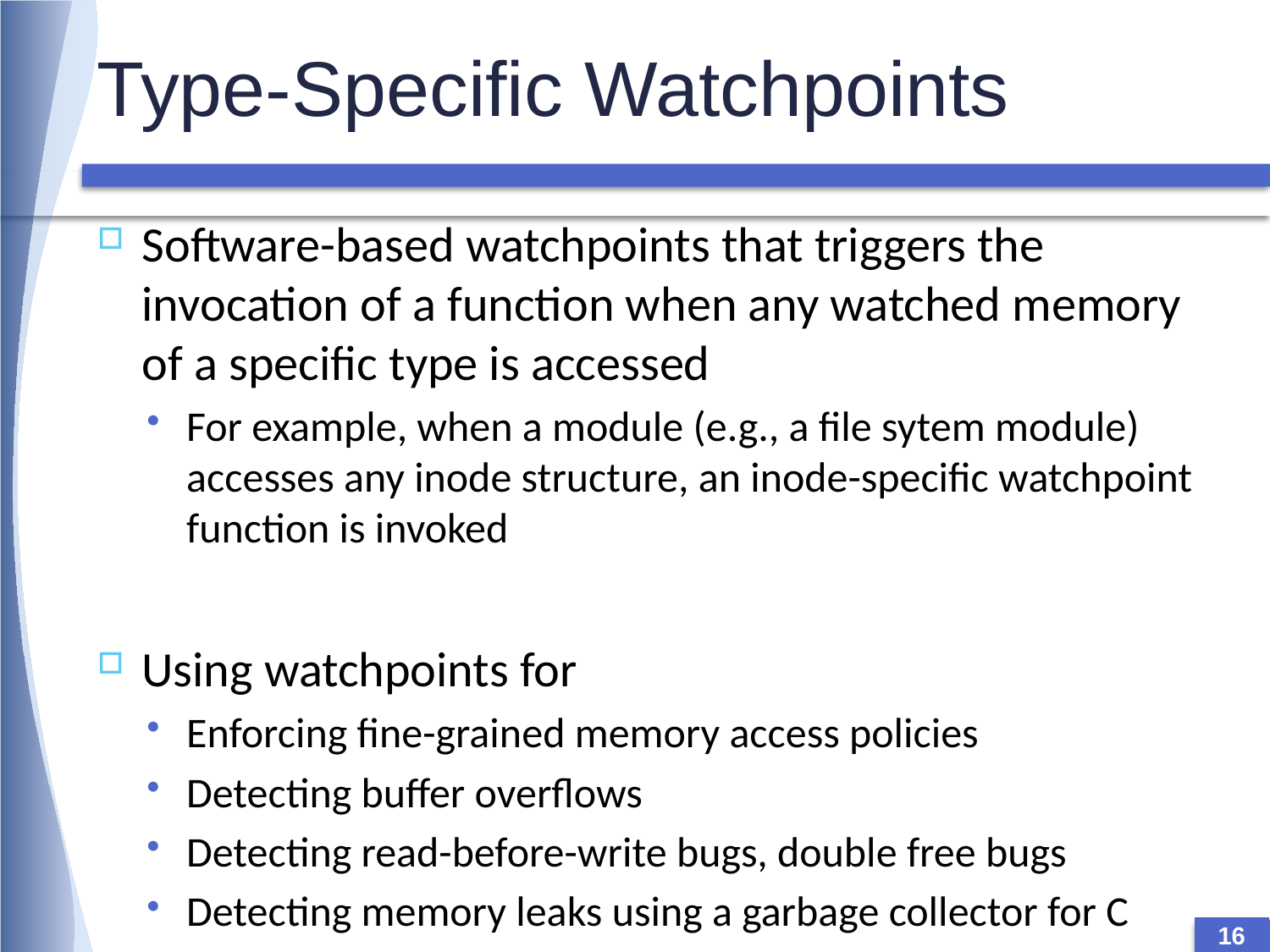

# Type-Specific Watchpoints
Software-based watchpoints that triggers the invocation of a function when any watched memory of a specific type is accessed
For example, when a module (e.g., a file sytem module) accesses any inode structure, an inode-specific watchpoint function is invoked

Using watchpoints for
Enforcing fine-grained memory access policies
Detecting buffer overflows
Detecting read-before-write bugs, double free bugs
Detecting memory leaks using a garbage collector for C

16